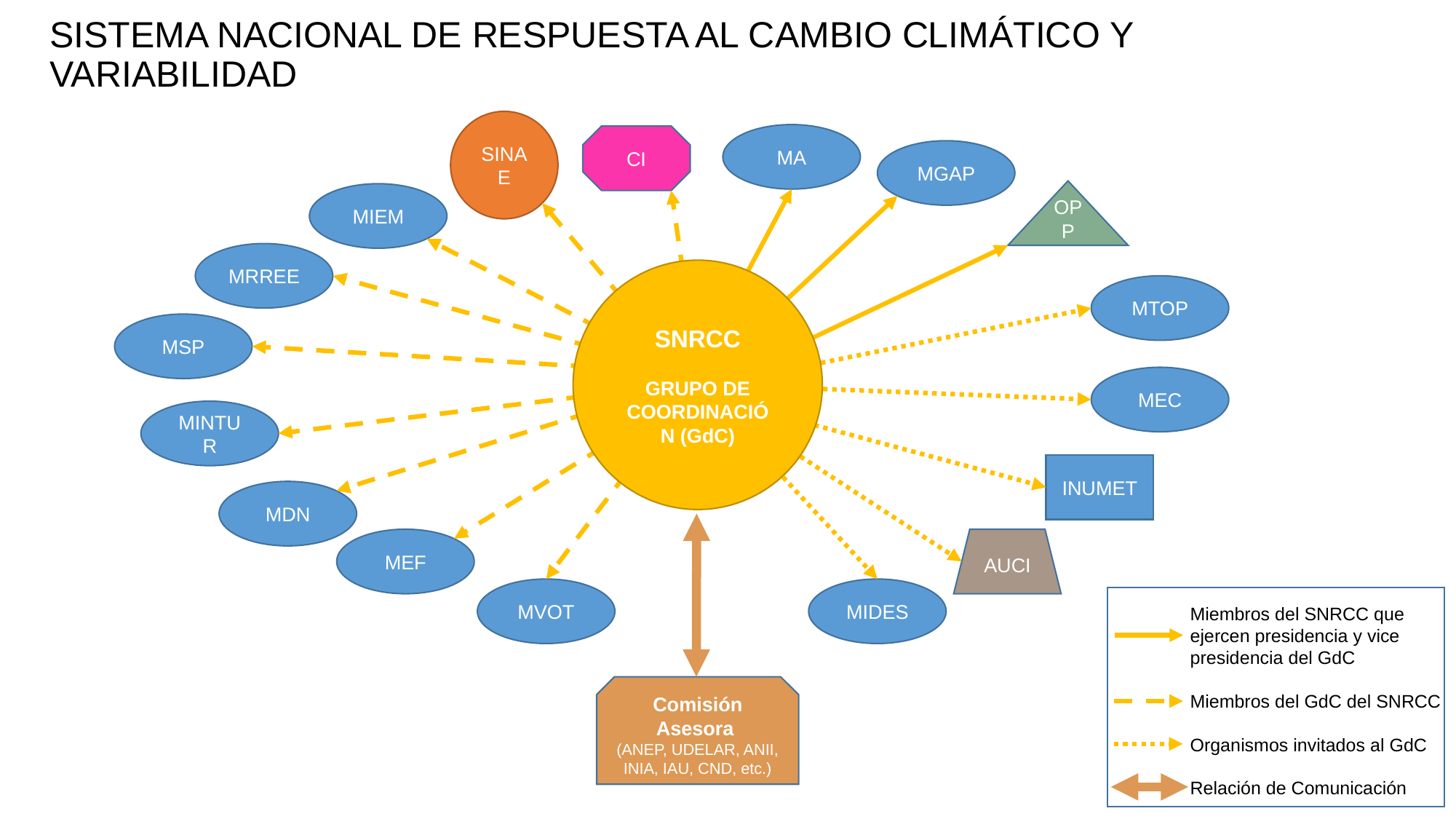

# SISTEMA NACIONAL DE RESPUESTA AL CAMBIO CLIMÁTICO Y VARIABILIDAD
SINAE
MA
CI
MGAP
OPP
MIEM
MRREE
SNRCC

GRUPO DE COORDINACIÓN (GdC)
MTOP
MSP
MEC

MINTUR
INUMET
MDN
MEF
AUCI
MVOT
MIDES

Miembros del SNRCC que ejercen presidencia y vice presidencia del GdC

Miembros del GdC del SNRCC

Organismos invitados al GdC

Relación de Comunicación
Comisión Asesora
(ANEP, UDELAR, ANII, INIA, IAU, CND, etc.)